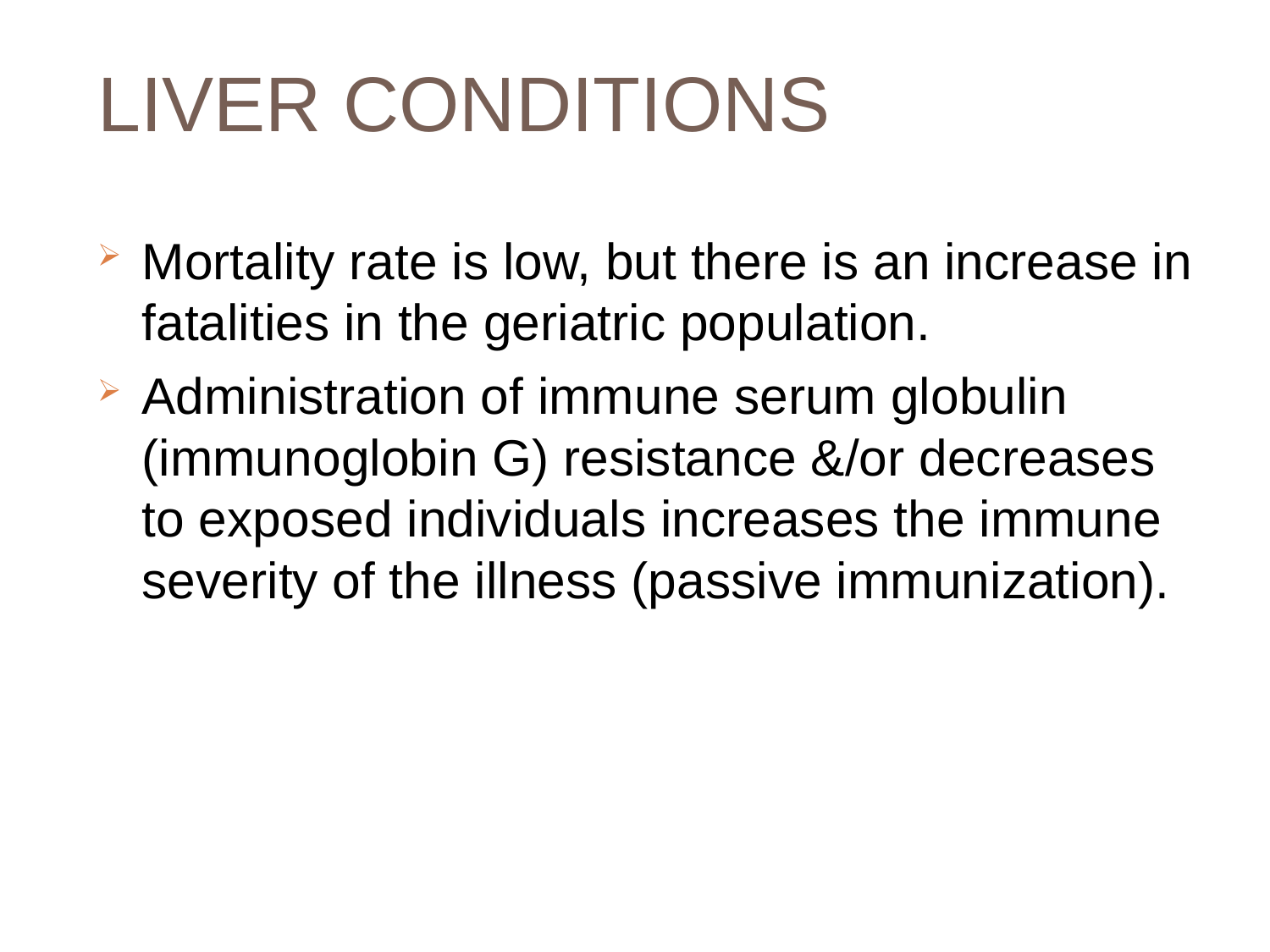

# LIVER CONDITIONS
Mortality rate is low, but there is an increase in fatalities in the geriatric population.
Administration of immune serum globulin (immunoglobin G) resistance &/or decreases to exposed individuals increases the immune severity of the illness (passive immunization).